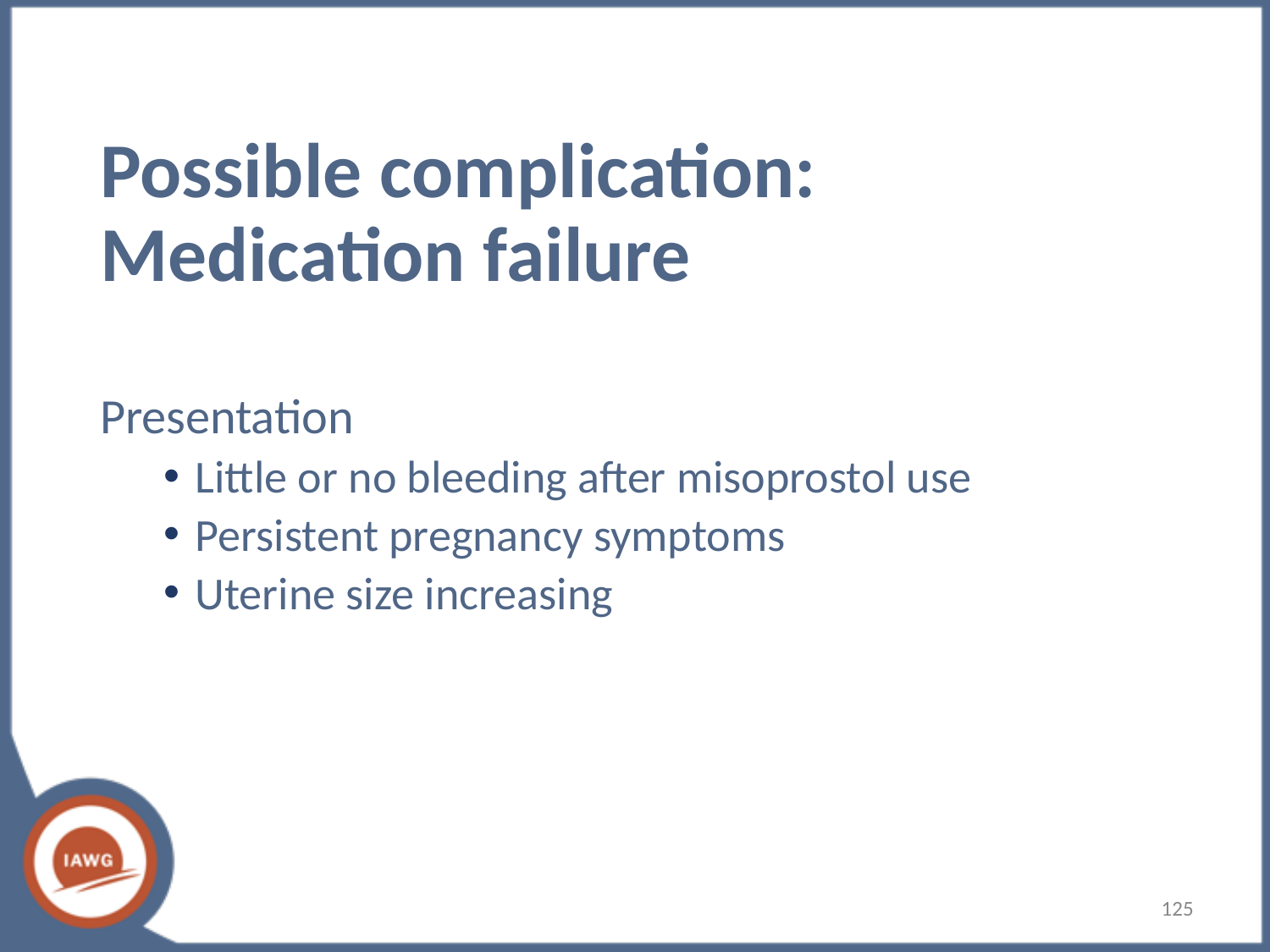

# Possible complication: Medication failure
Presentation
Little or no bleeding after misoprostol use
Persistent pregnancy symptoms
Uterine size increasing
125